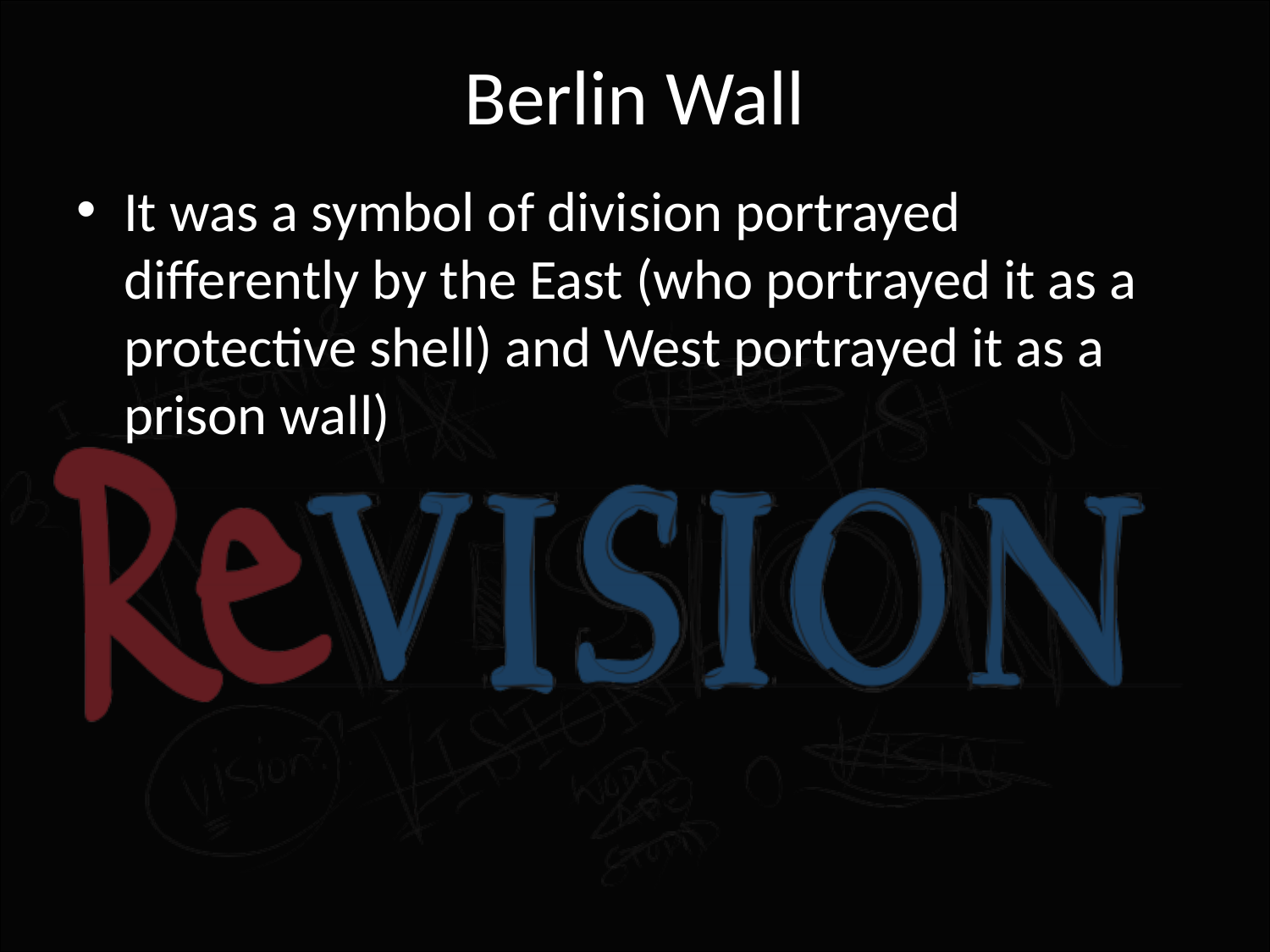

# Berlin Wall
It was a symbol of division portrayed differently by the East (who portrayed it as a protective shell) and West portrayed it as a prison wall)